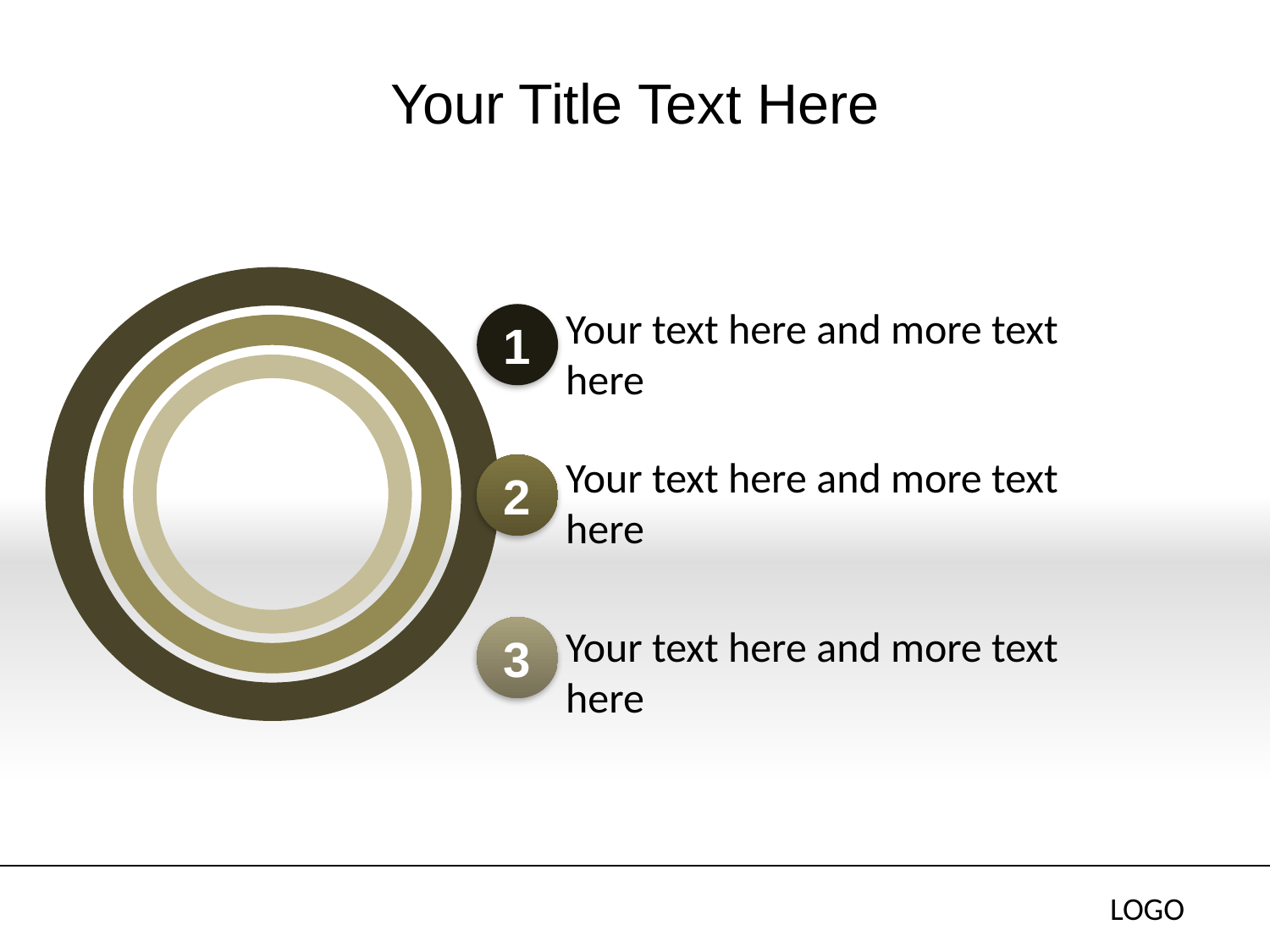

# Your Title Text Here

Your text here and more text here
1
Your text here and more text here
2

Your text here and more text here
3